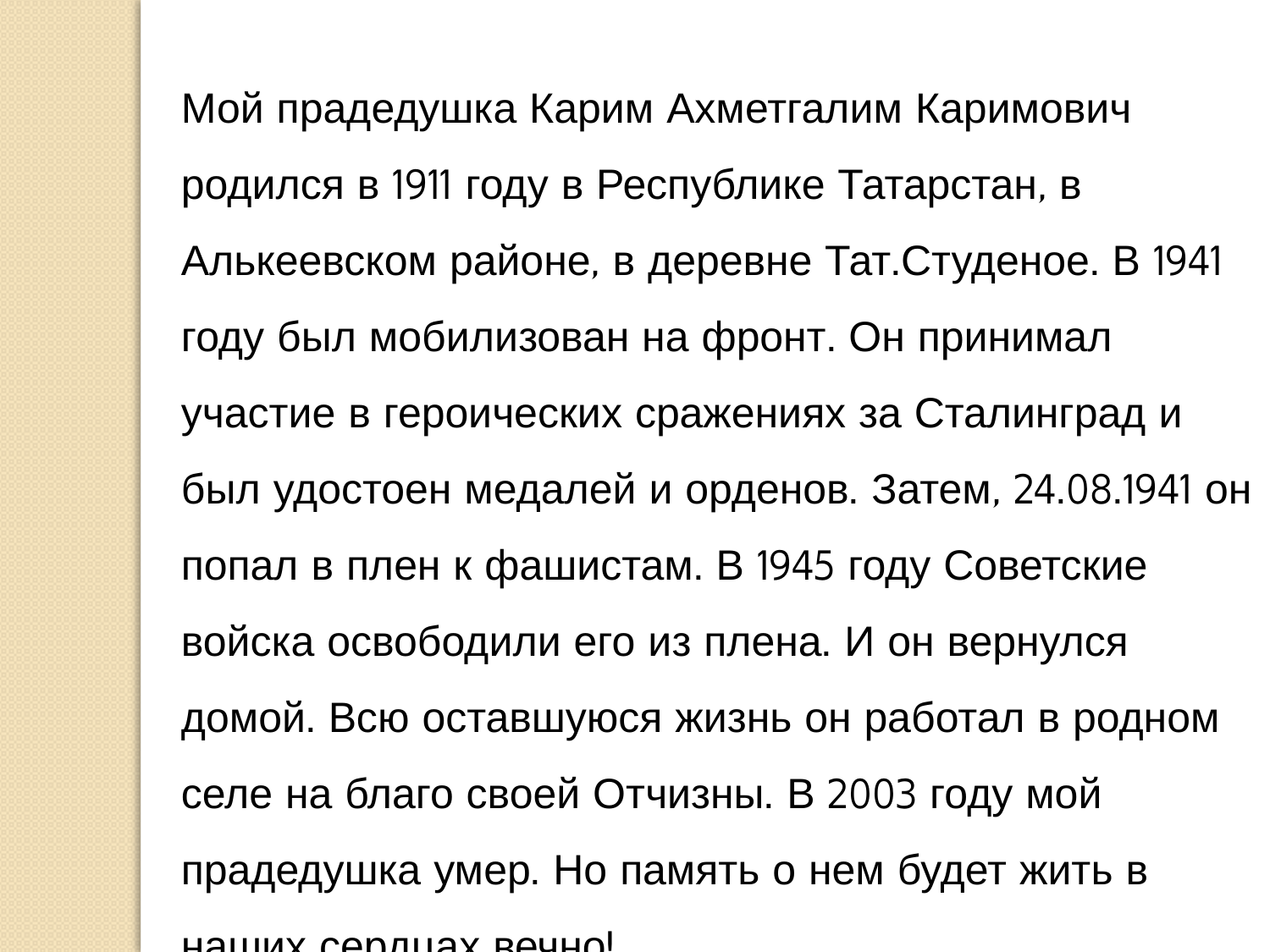

Мой прадедушка Карим Ахметгалим Каримович родился в 1911 году в Республике Татарстан, в Алькеевском районе, в деревне Тат.Студеное. В 1941 году был мобилизован на фронт. Он принимал участие в героических сражениях за Сталинград и был удостоен медалей и орденов. Затем, 24.08.1941 он попал в плен к фашистам. В 1945 году Советские войска освободили его из плена. И он вернулся домой. Всю оставшуюся жизнь он работал в родном селе на благо своей Отчизны. В 2003 году мой прадедушка умер. Но память о нем будет жить в наших сердцах вечно!